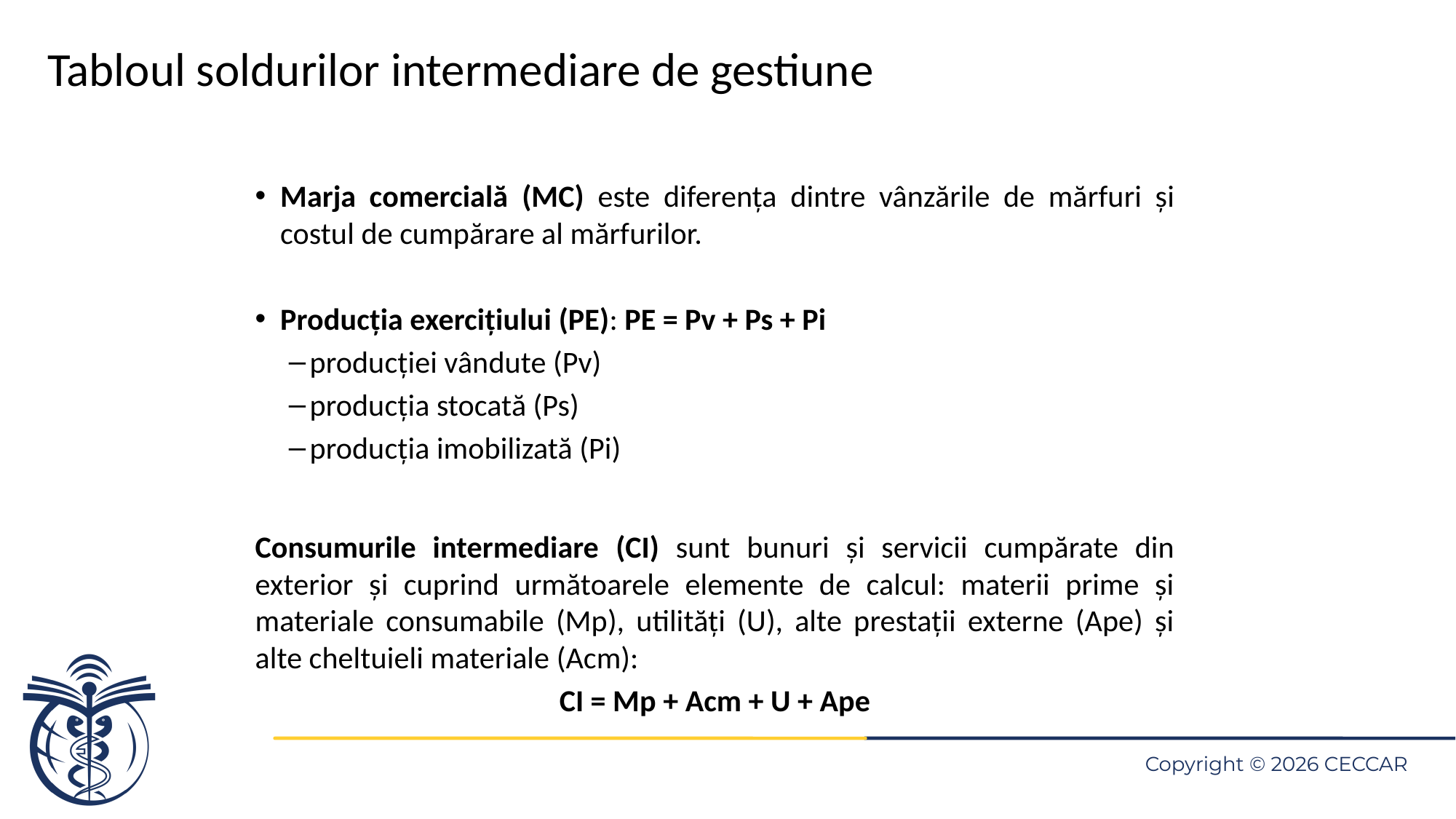

# Tabloul soldurilor intermediare de gestiune
Marja comercială (MC) este diferența dintre vânzările de mărfuri și costul de cumpărare al mărfurilor.

Producția exercițiului (PE): PE = Pv + Ps + Pi
producției vândute (Pv)
producția stocată (Ps)
producția imobilizată (Pi)

Consumurile intermediare (CI) sunt bunuri și servicii cumpărate din exterior și cuprind următoarele elemente de calcul: materii prime și materiale consumabile (Mp), utilități (U), alte prestații externe (Ape) și alte cheltuieli materiale (Acm):
CI = Mp + Acm + U + Ape